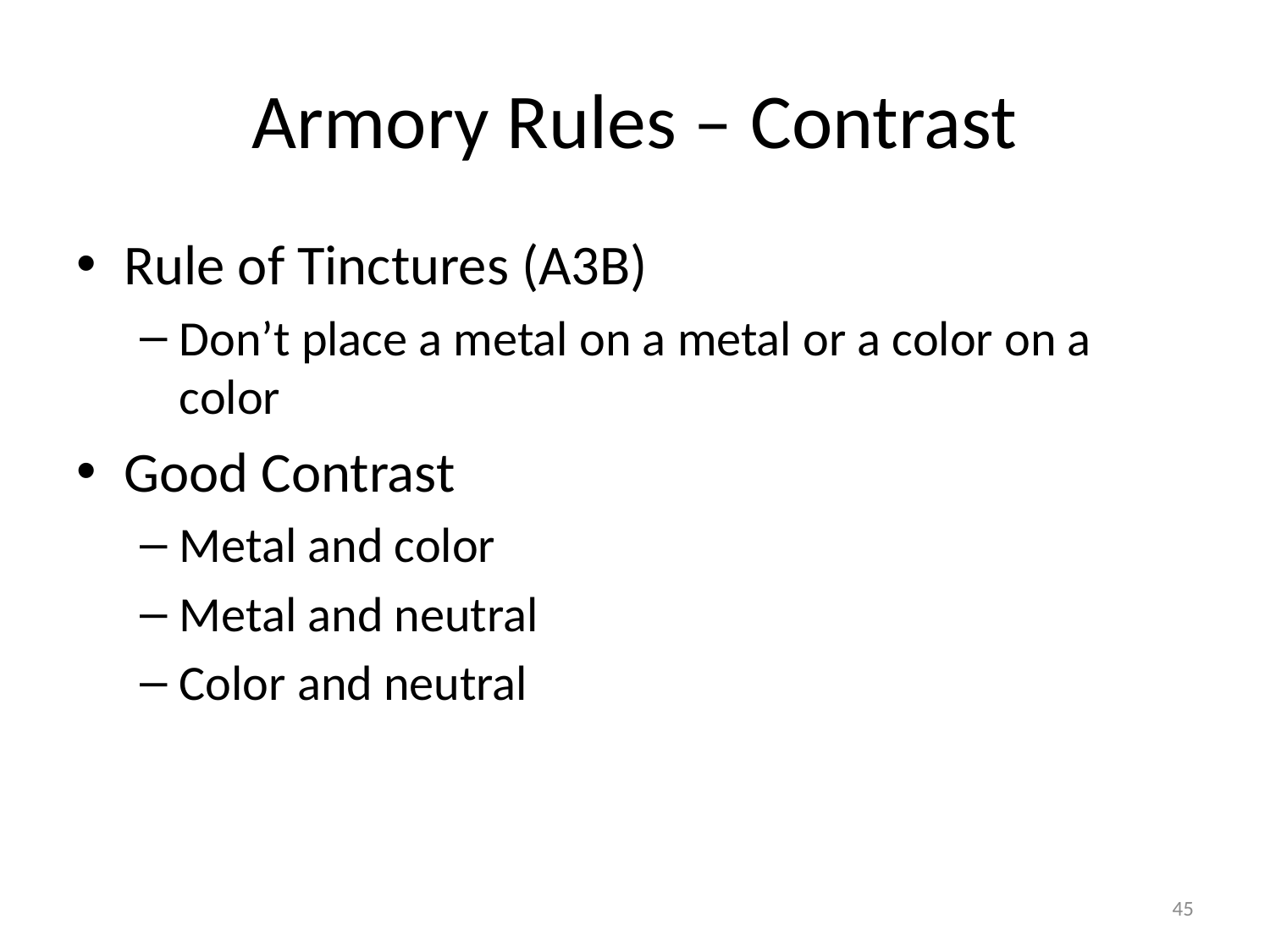

# Armory Rules – Contrast
Rule of Tinctures (A3B)
Don’t place a metal on a metal or a color on a color
Good Contrast
Metal and color
Metal and neutral
Color and neutral

45